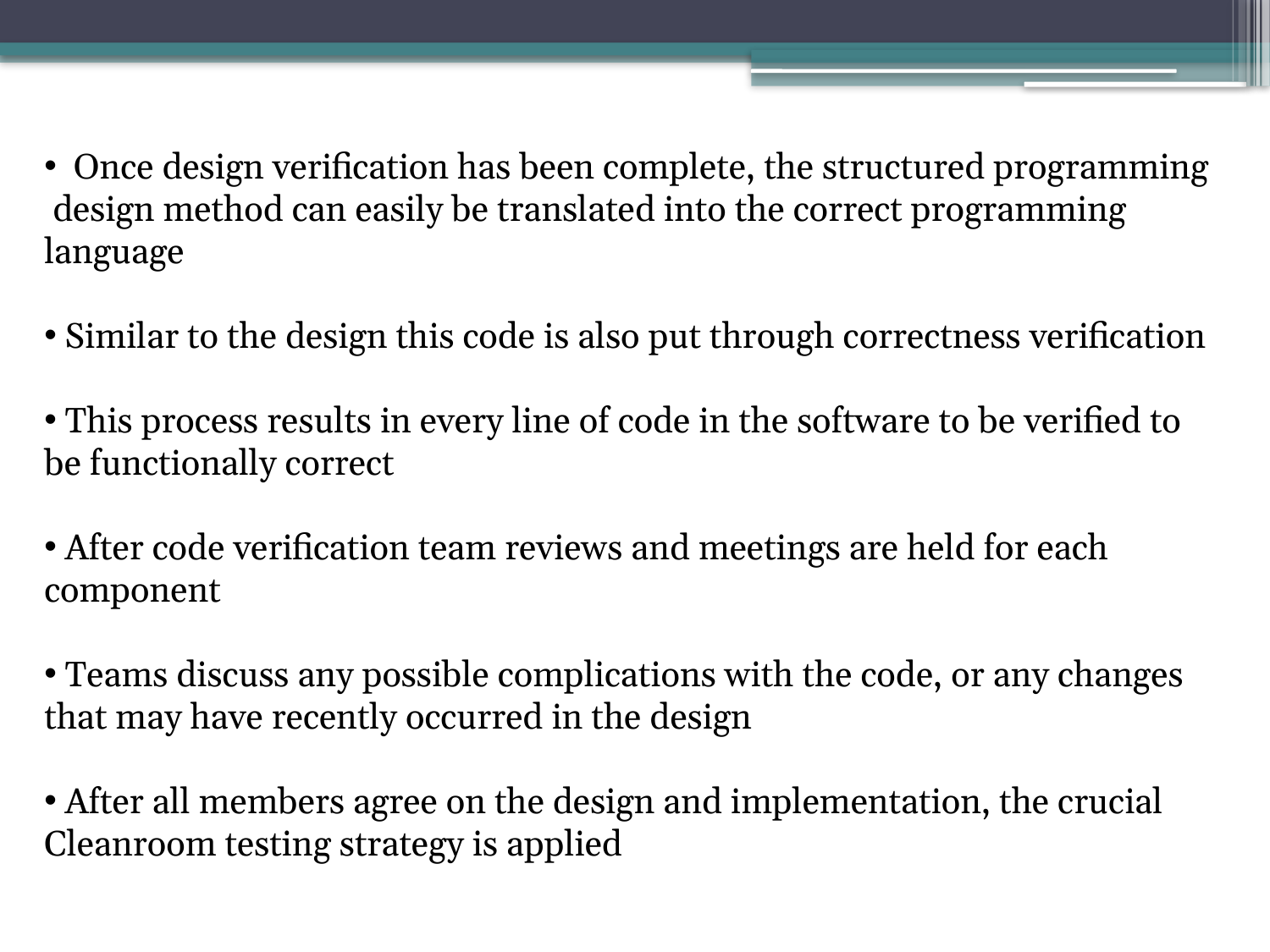

Once design verification has been complete, the structured programming   design method can easily be translated into the correct programming language

 Similar to the design this code is also put through correctness verification

 This process results in every line of code in the software to be verified to be functionally correct

 After code verification team reviews and meetings are held for each component

 Teams discuss any possible complications with the code, or any changes that may have recently occurred in the design

 After all members agree on the design and implementation, the crucial Cleanroom testing strategy is applied